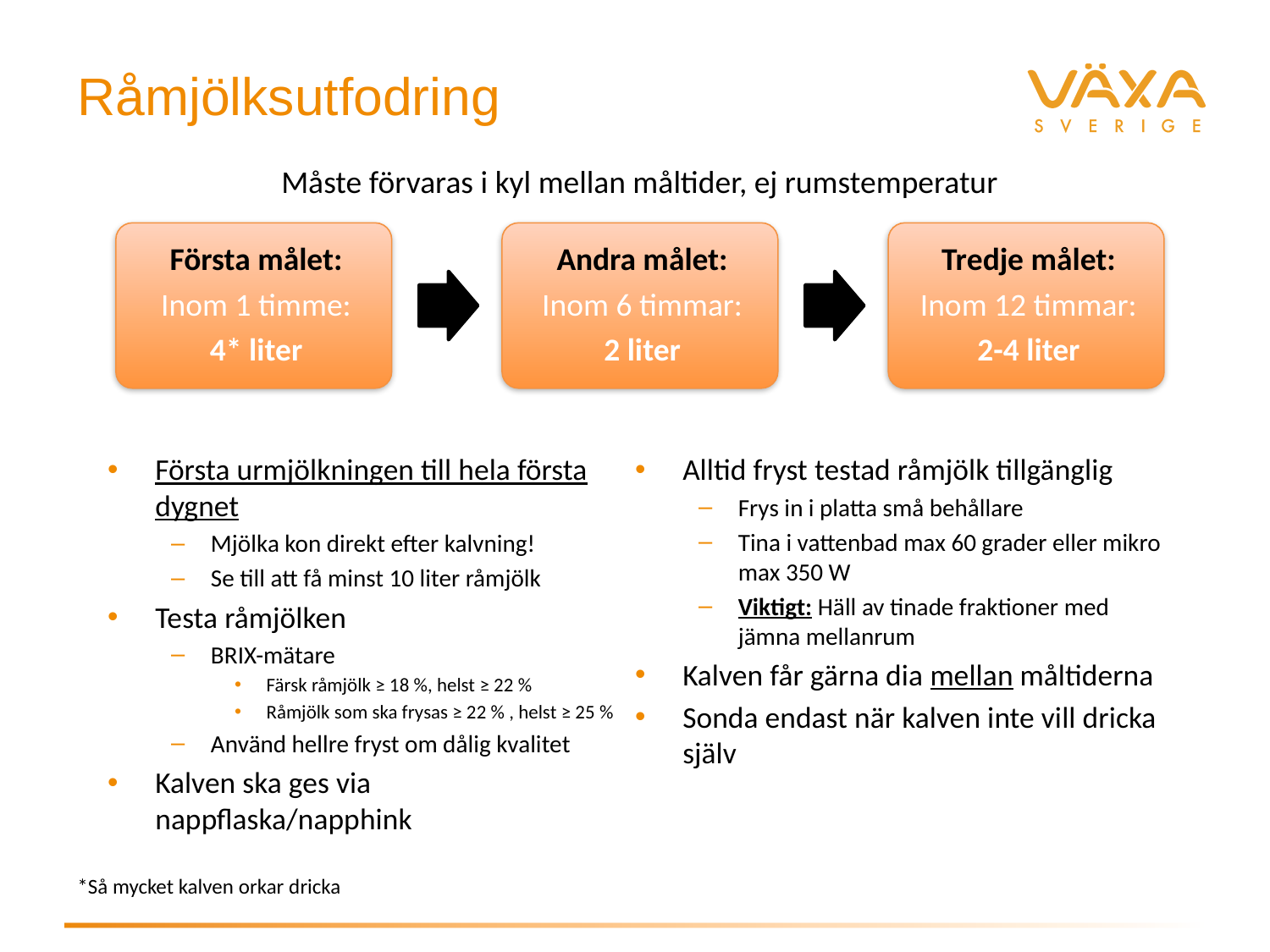

Råmjölksutfodring
Första målet:
Inom 1 timme:
4* liter

Andra målet:
Inom 6 timmar:
2 liter

Tredje målet:
Inom 12 timmar:
2-4 liter
Måste förvaras i kyl mellan måltider, ej rumstemperatur
Första urmjölkningen till hela första dygnet
Mjölka kon direkt efter kalvning!
Se till att få minst 10 liter råmjölk
Testa råmjölken
BRIX-mätare
Färsk råmjölk ≥ 18 %, helst ≥ 22 %
Råmjölk som ska frysas ≥ 22 % , helst ≥ 25 %
Använd hellre fryst om dålig kvalitet
Kalven ska ges via nappflaska/napphink
Alltid fryst testad råmjölk tillgänglig
Frys in i platta små behållare
Tina i vattenbad max 60 grader eller mikro max 350 W
Viktigt: Häll av tinade fraktioner med jämna mellanrum
Kalven får gärna dia mellan måltiderna
Sonda endast när kalven inte vill dricka själv
*Så mycket kalven orkar dricka